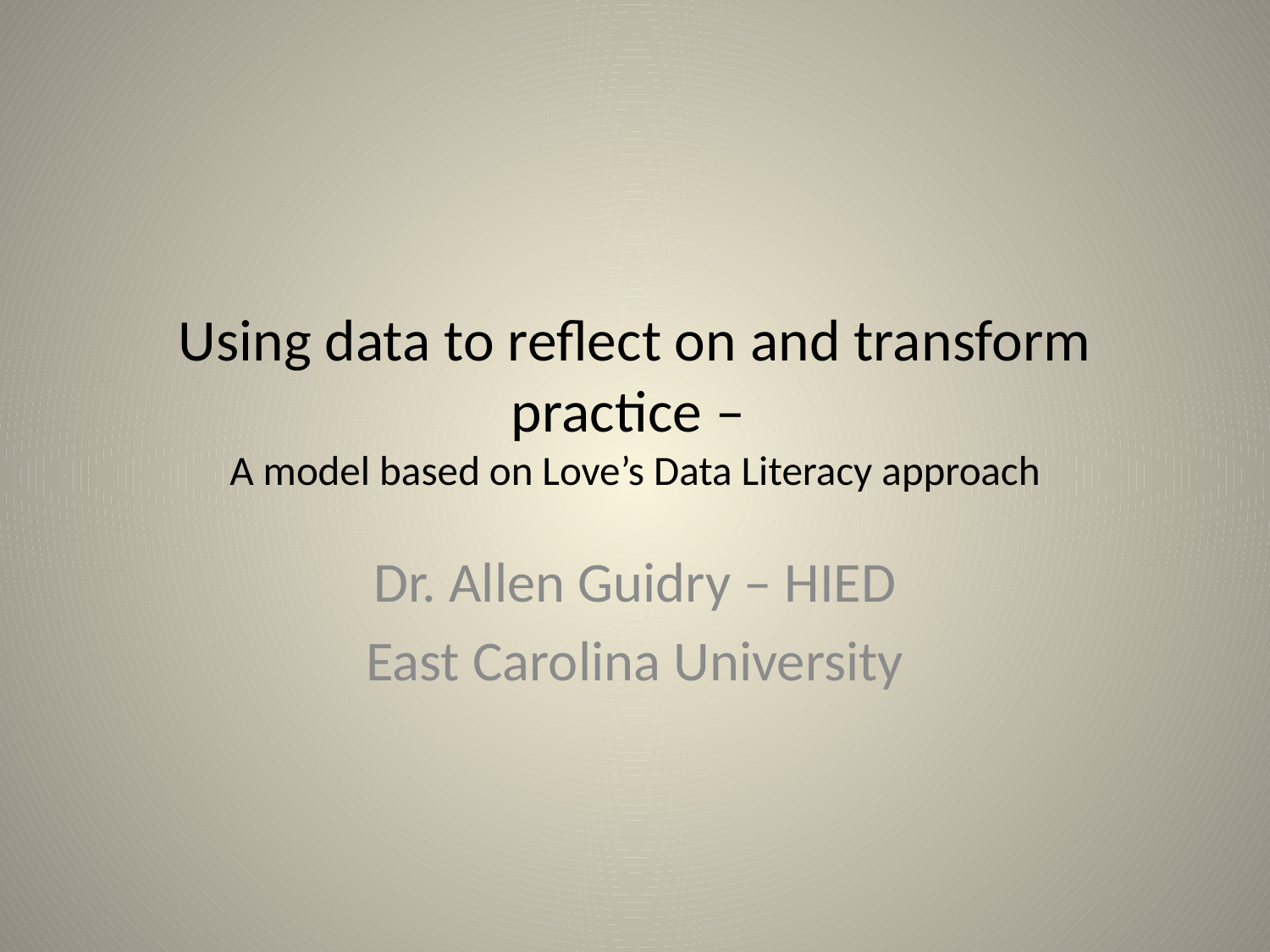

# Using data to reflect on and transform practice – A model based on Love’s Data Literacy approach
Dr. Allen Guidry – HIED
East Carolina University